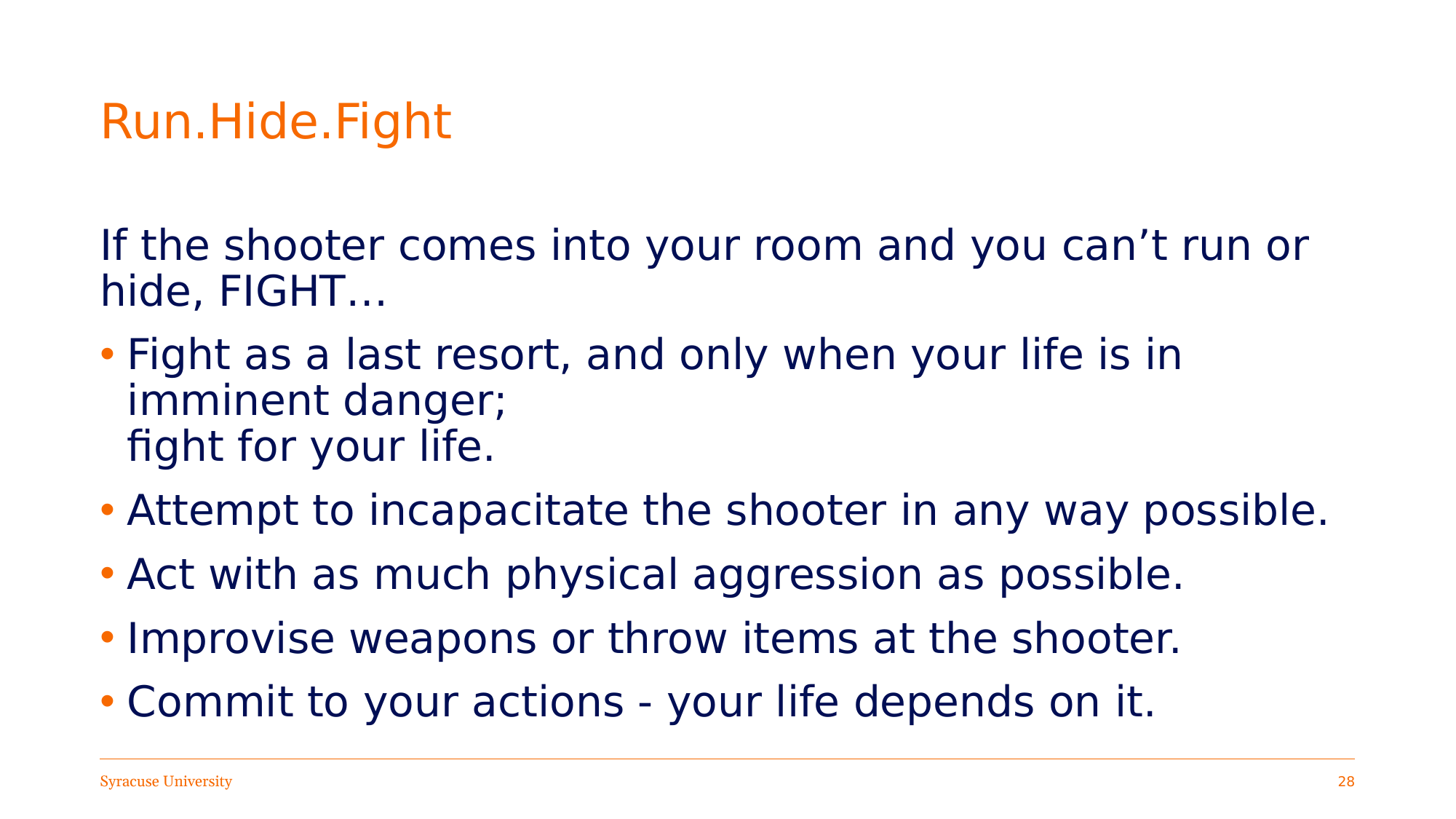

# Run.Hide.Fight
If the shooter comes into your room and you can’t run or hide, FIGHT…
Fight as a last resort, and only when your life is in imminent danger;
fight for your life.
Attempt to incapacitate the shooter in any way possible.
Act with as much physical aggression as possible.
Improvise weapons or throw items at the shooter.
Commit to your actions - your life depends on it.